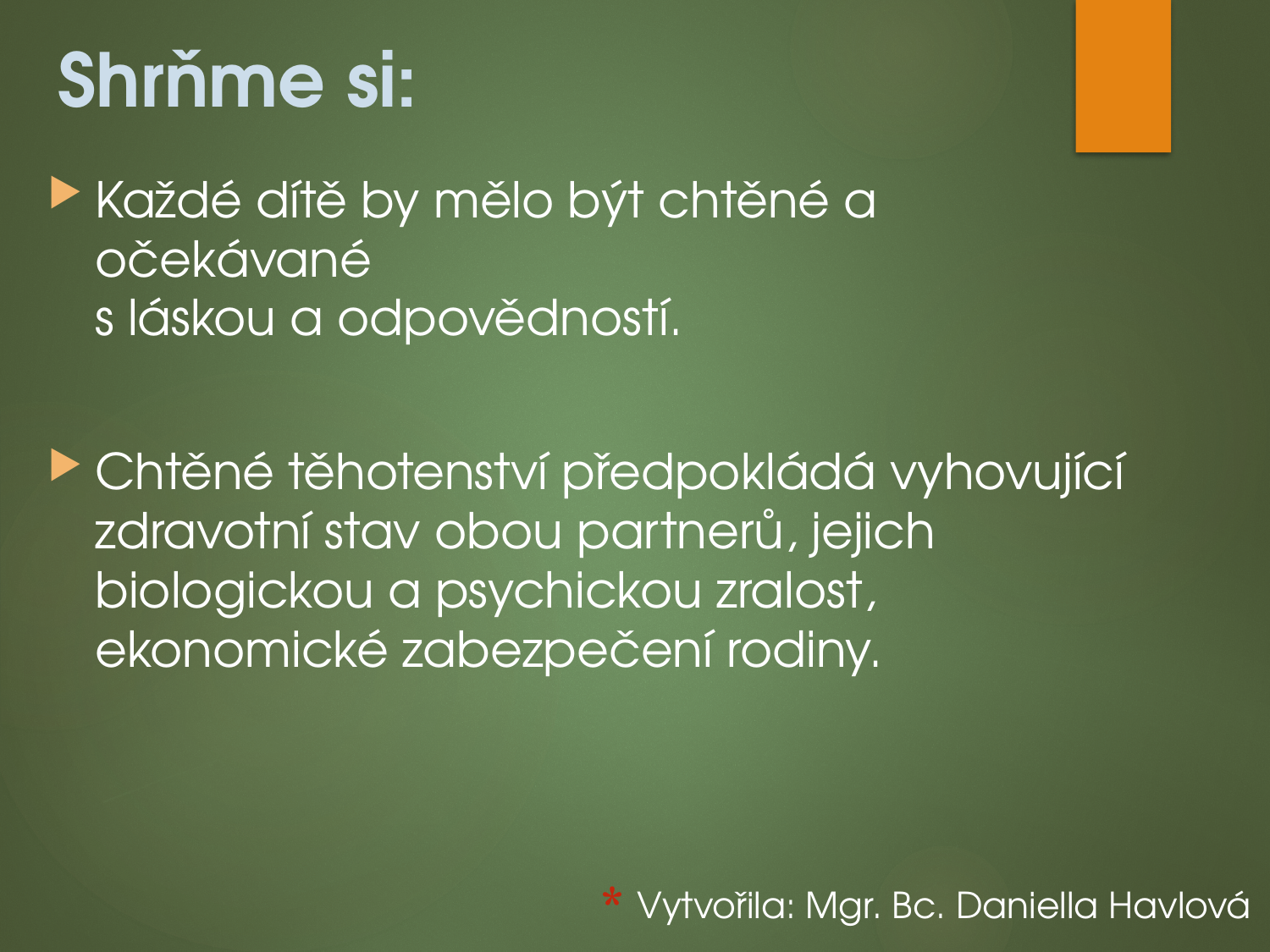

# Shrňme si:
Každé dítě by mělo být chtěné a očekávané
s láskou a odpovědností.

Chtěné těhotenství předpokládá vyhovující zdravotní stav obou partnerů, jejich biologickou a psychickou zralost, ekonomické zabezpečení rodiny.